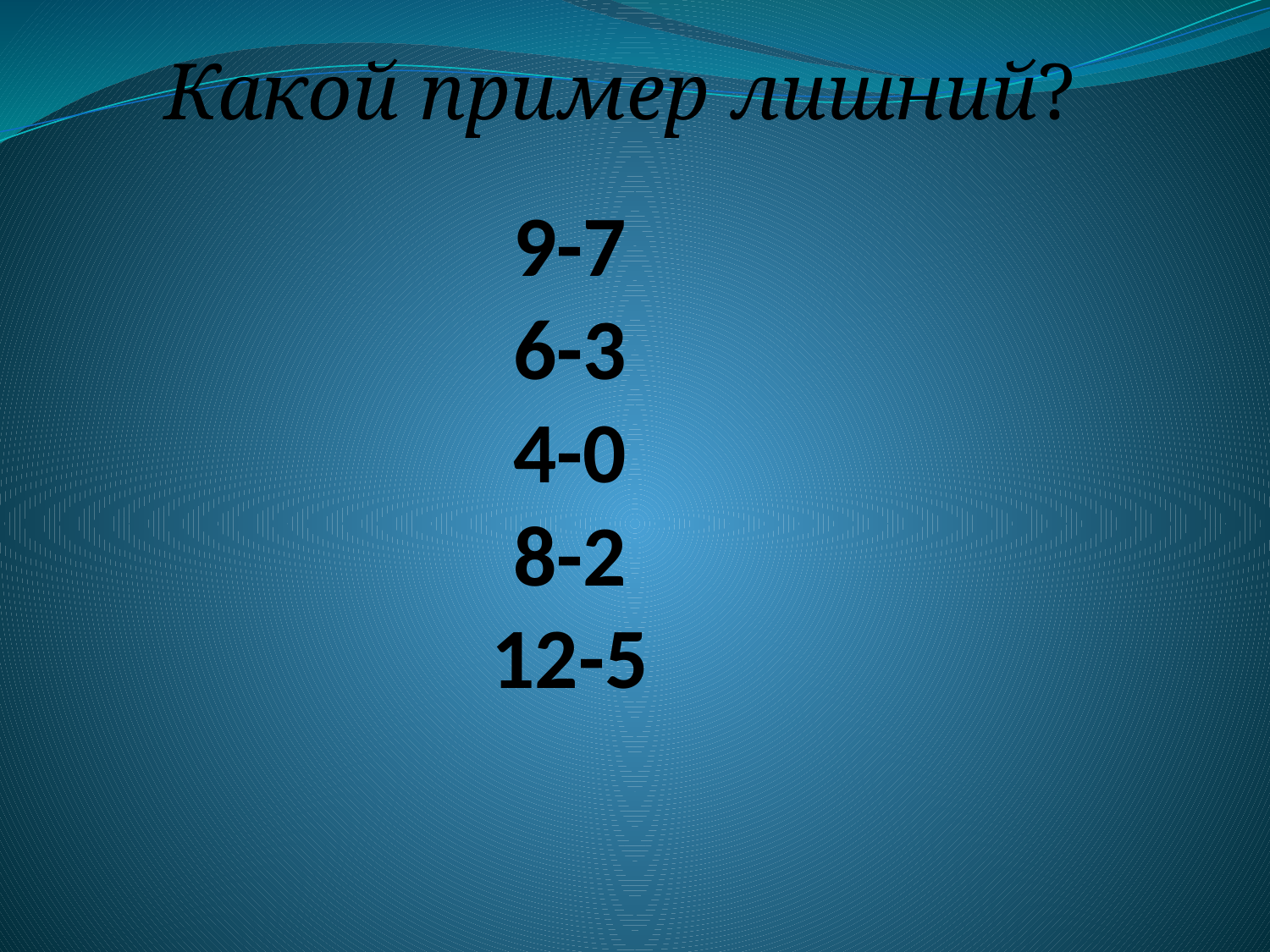

Какой пример лишний?
# 9-7 6-3 4-0 8-2 12-5